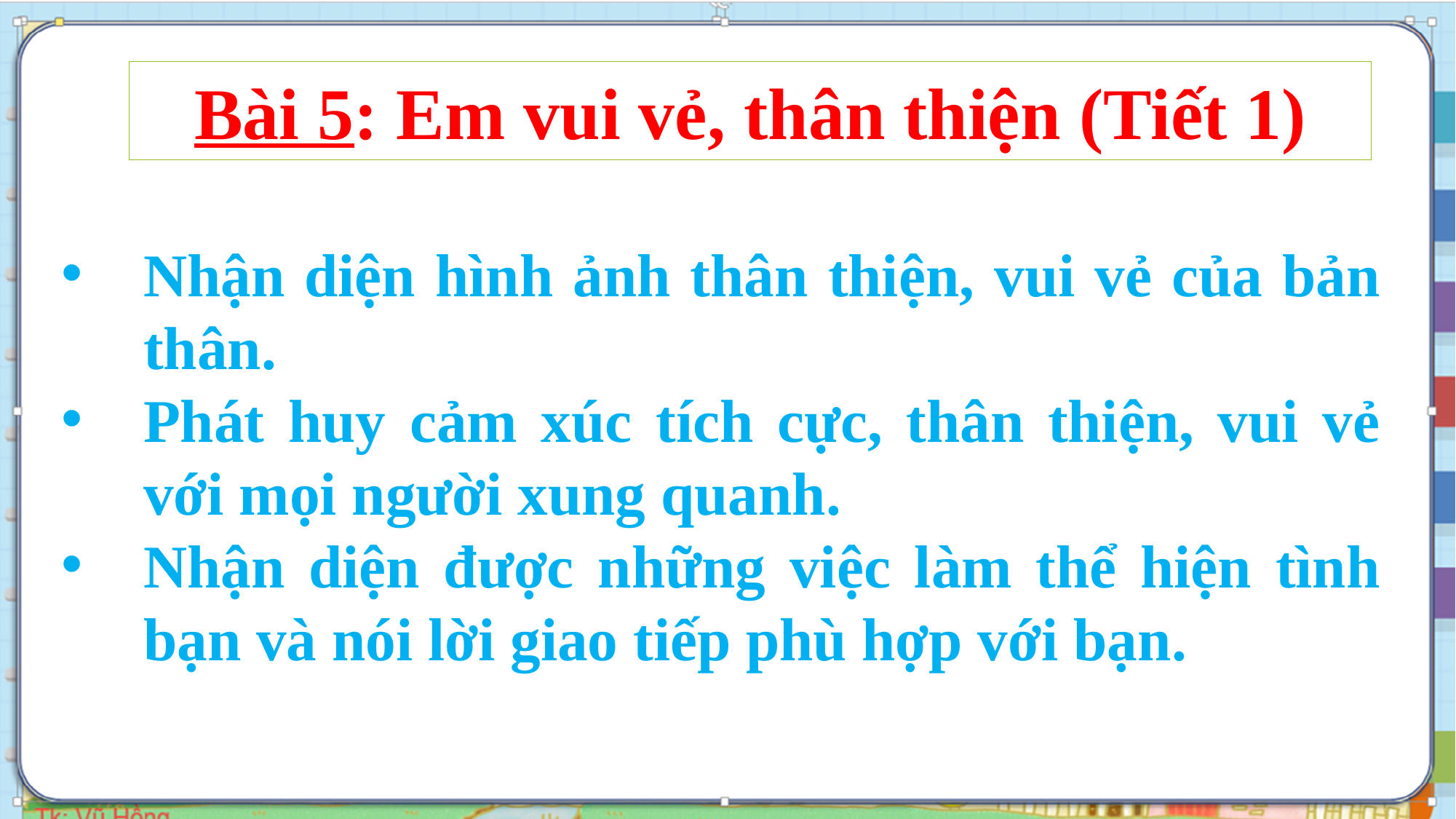

Bài 5: Em vui vẻ, thân thiện (Tiết 1)
Nhận diện hình ảnh thân thiện, vui vẻ của bản thân.
Phát huy cảm xúc tích cực, thân thiện, vui vẻ với mọi người xung quanh.
Nhận diện được những việc làm thể hiện tình bạn và nói lời giao tiếp phù hợp với bạn.